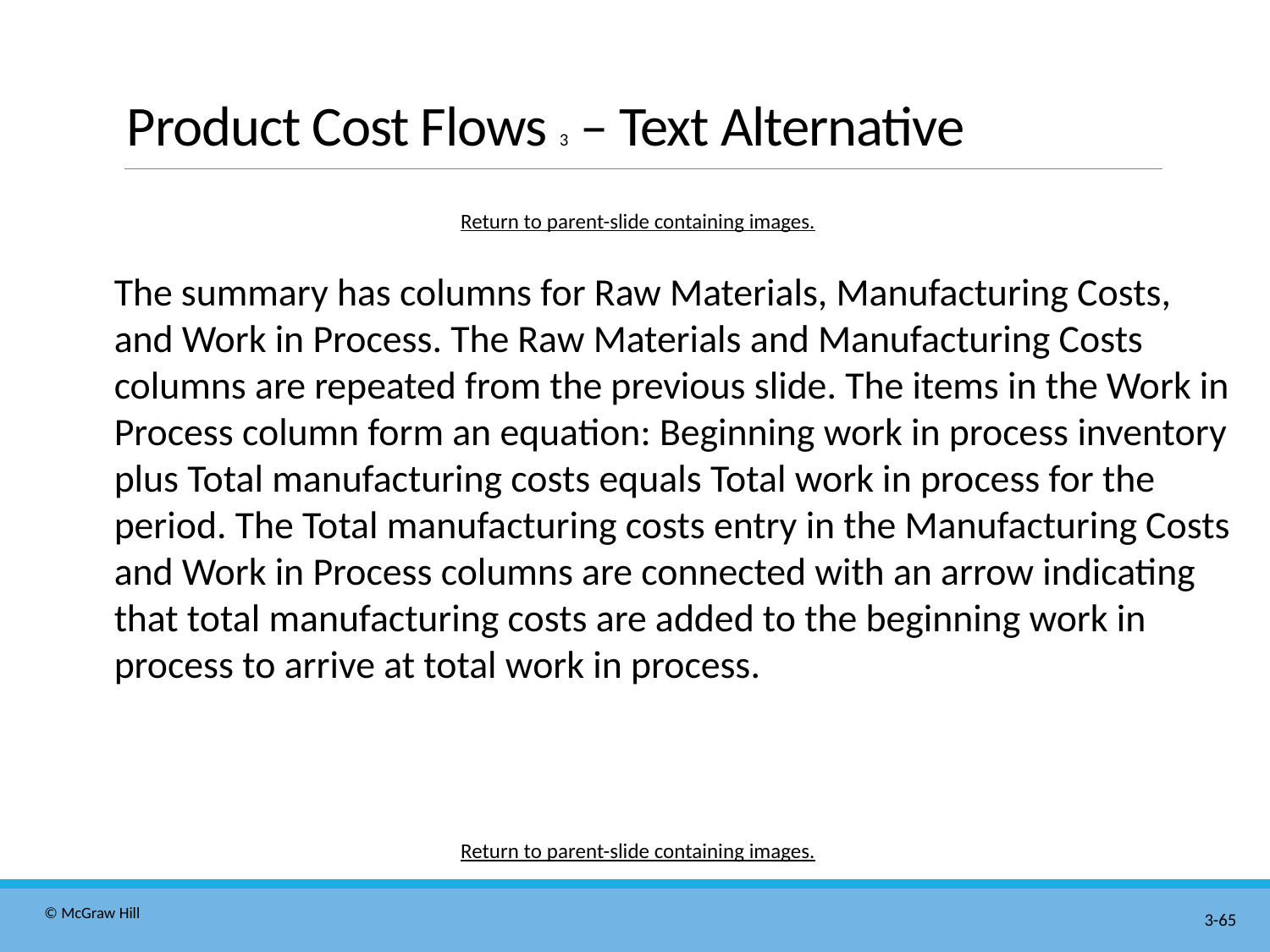

# Product Cost Flows 3 – Text Alternative
Return to parent-slide containing images.
The summary has columns for Raw Materials, Manufacturing Costs, and Work in Process. The Raw Materials and Manufacturing Costs columns are repeated from the previous slide. The items in the Work in Process column form an equation: Beginning work in process inventory plus Total manufacturing costs equals Total work in process for the period. The Total manufacturing costs entry in the Manufacturing Costs and Work in Process columns are connected with an arrow indicating that total manufacturing costs are added to the beginning work in process to arrive at total work in process.
Return to parent-slide containing images.